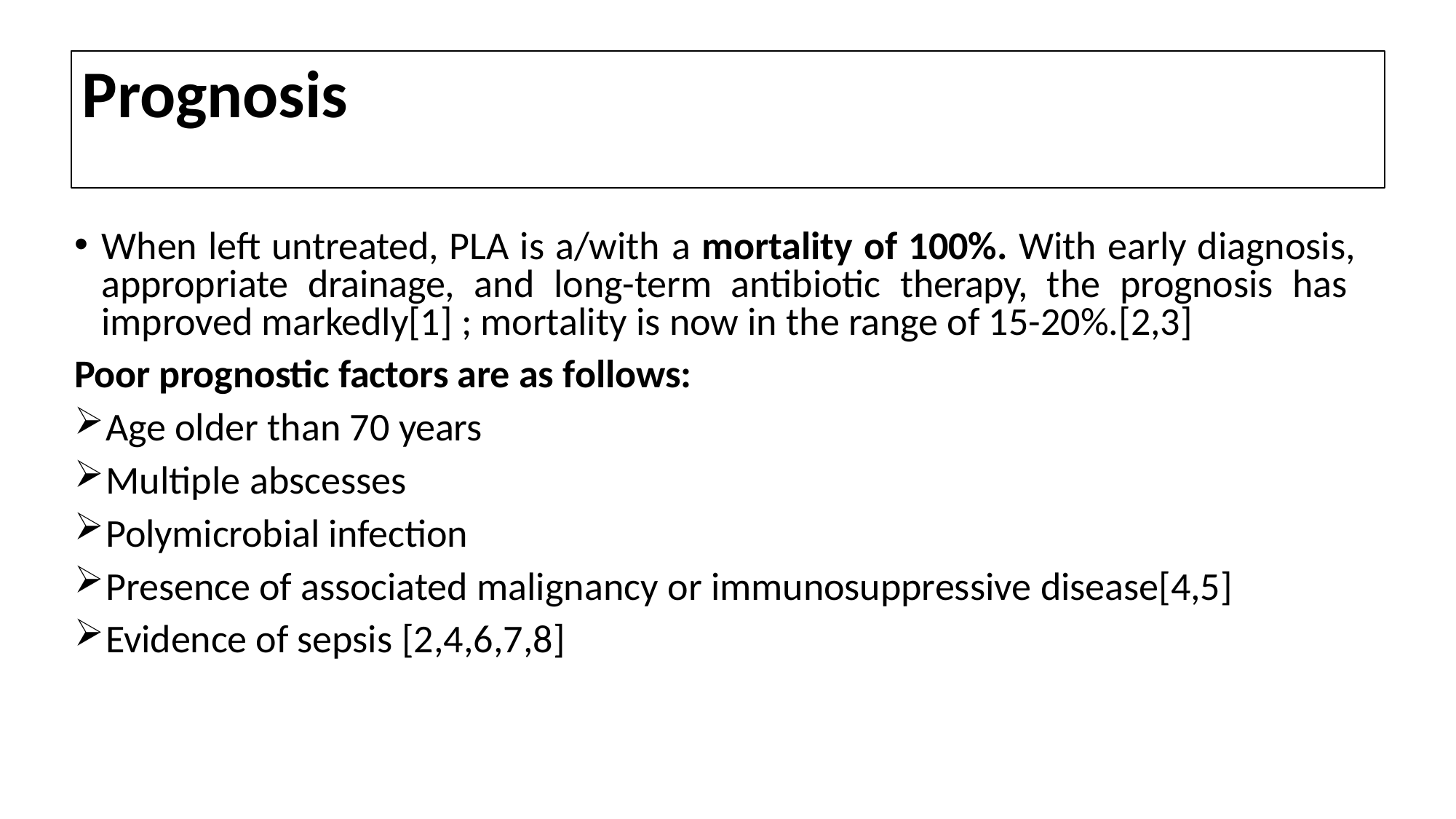

# Prognosis
When left untreated, PLA is a/with a mortality of 100%. With early diagnosis,  appropriate drainage, and long-term antibiotic therapy, the prognosis has  improved markedly[1] ; mortality is now in the range of 15-20%.[2,3]
Poor prognostic factors are as follows:
Age older than 70 years
Multiple abscesses
Polymicrobial infection
Presence of associated malignancy or immunosuppressive disease[4,5]
Evidence of sepsis [2,4,6,7,8]